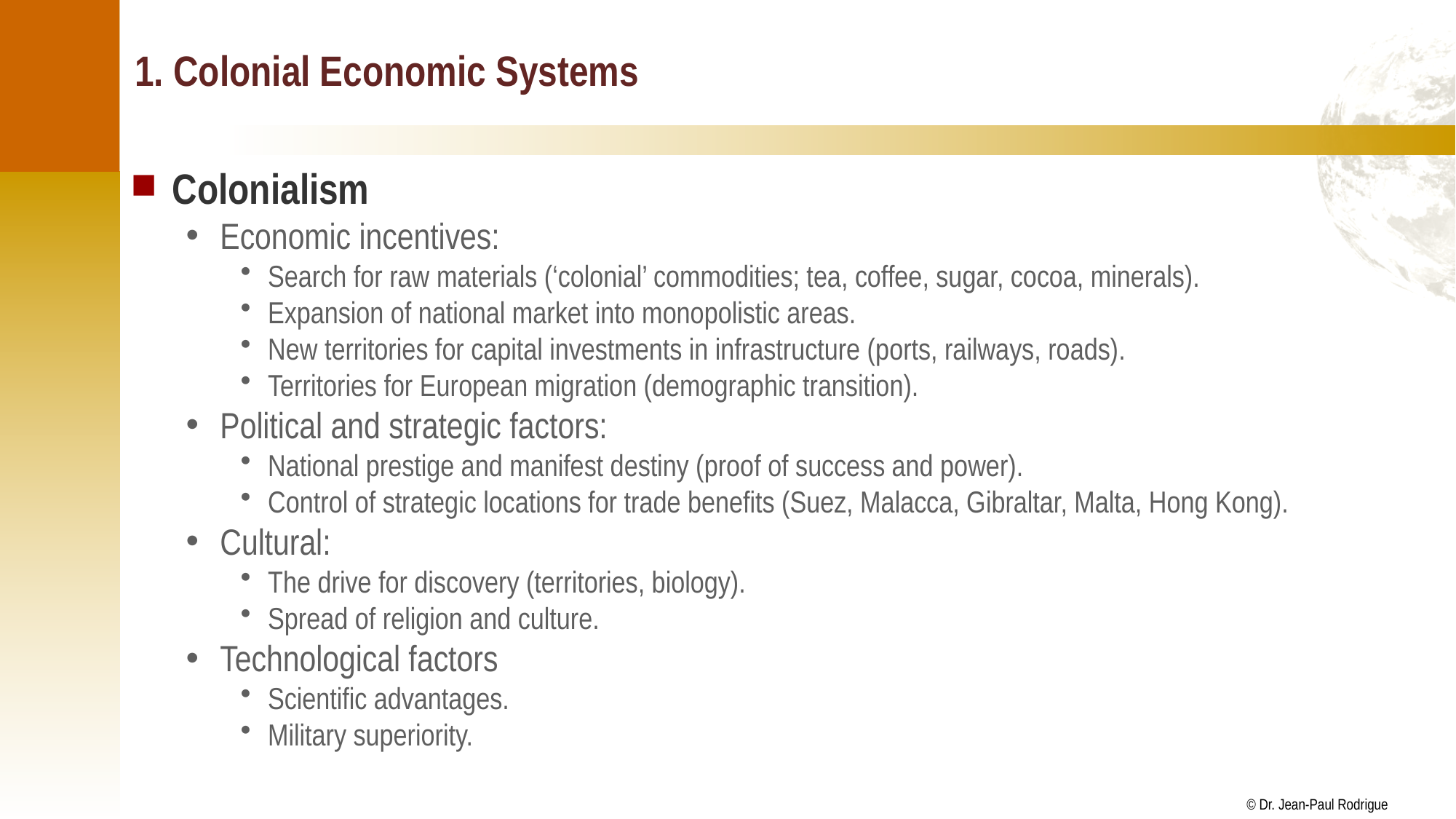

# 1. Colonial Economic Systems
Colonialism
Economic incentives:
Search for raw materials (‘colonial’ commodities; tea, coffee, sugar, cocoa, minerals).
Expansion of national market into monopolistic areas.
New territories for capital investments in infrastructure (ports, railways, roads).
Territories for European migration (demographic transition).
Political and strategic factors:
National prestige and manifest destiny (proof of success and power).
Control of strategic locations for trade benefits (Suez, Malacca, Gibraltar, Malta, Hong Kong).
Cultural:
The drive for discovery (territories, biology).
Spread of religion and culture.
Technological factors
Scientific advantages.
Military superiority.